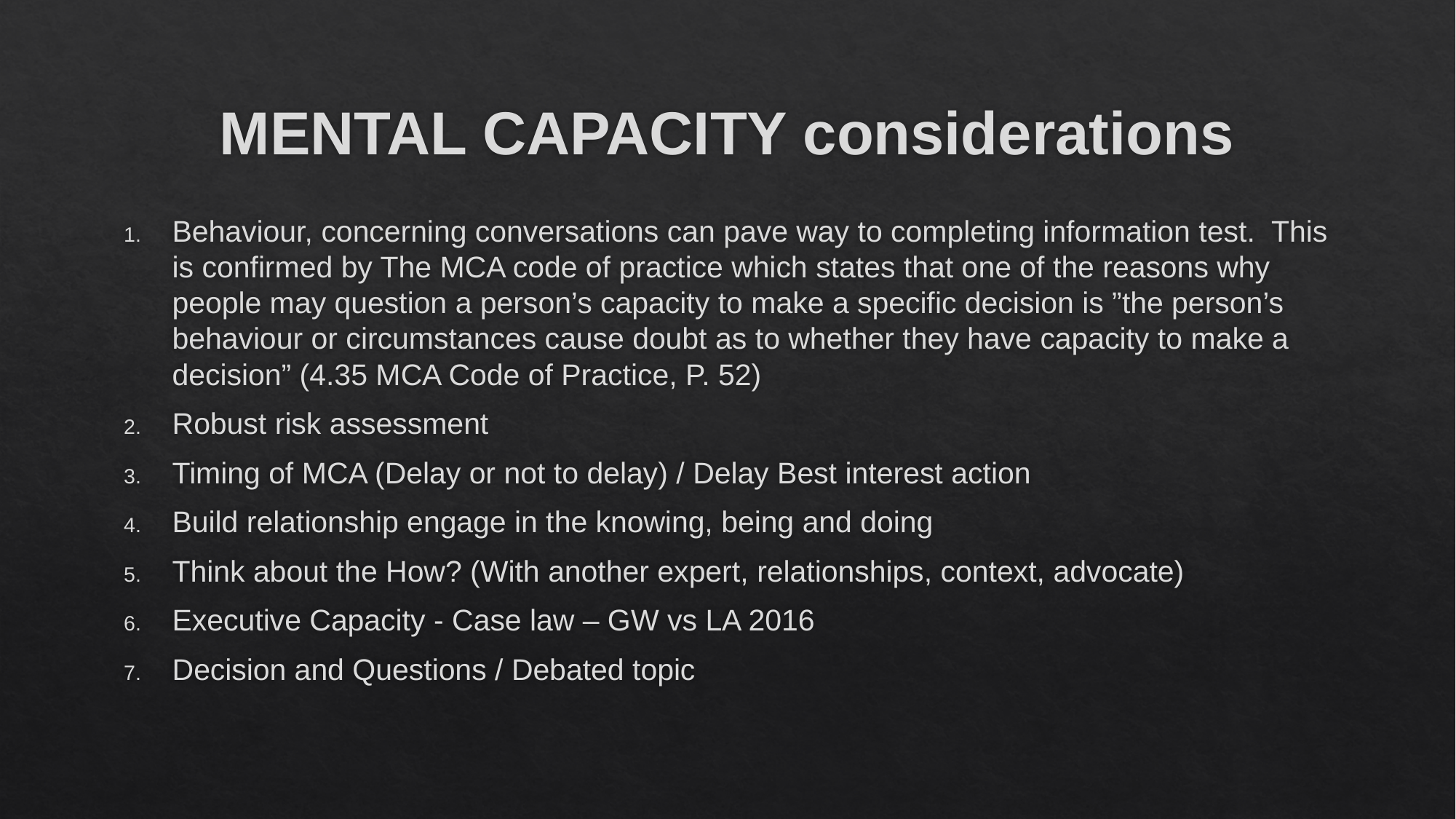

# MENTAL CAPACITY considerations
Behaviour, concerning conversations can pave way to completing information test.  This is confirmed by The MCA code of practice which states that one of the reasons why people may question a person’s capacity to make a specific decision is ”the person’s behaviour or circumstances cause doubt as to whether they have capacity to make a decision” (4.35 MCA Code of Practice, P. 52)
Robust risk assessment
Timing of MCA (Delay or not to delay) / Delay Best interest action
Build relationship engage in the knowing, being and doing
Think about the How? (With another expert, relationships, context, advocate)
Executive Capacity - Case law – GW vs LA 2016
Decision and Questions / Debated topic